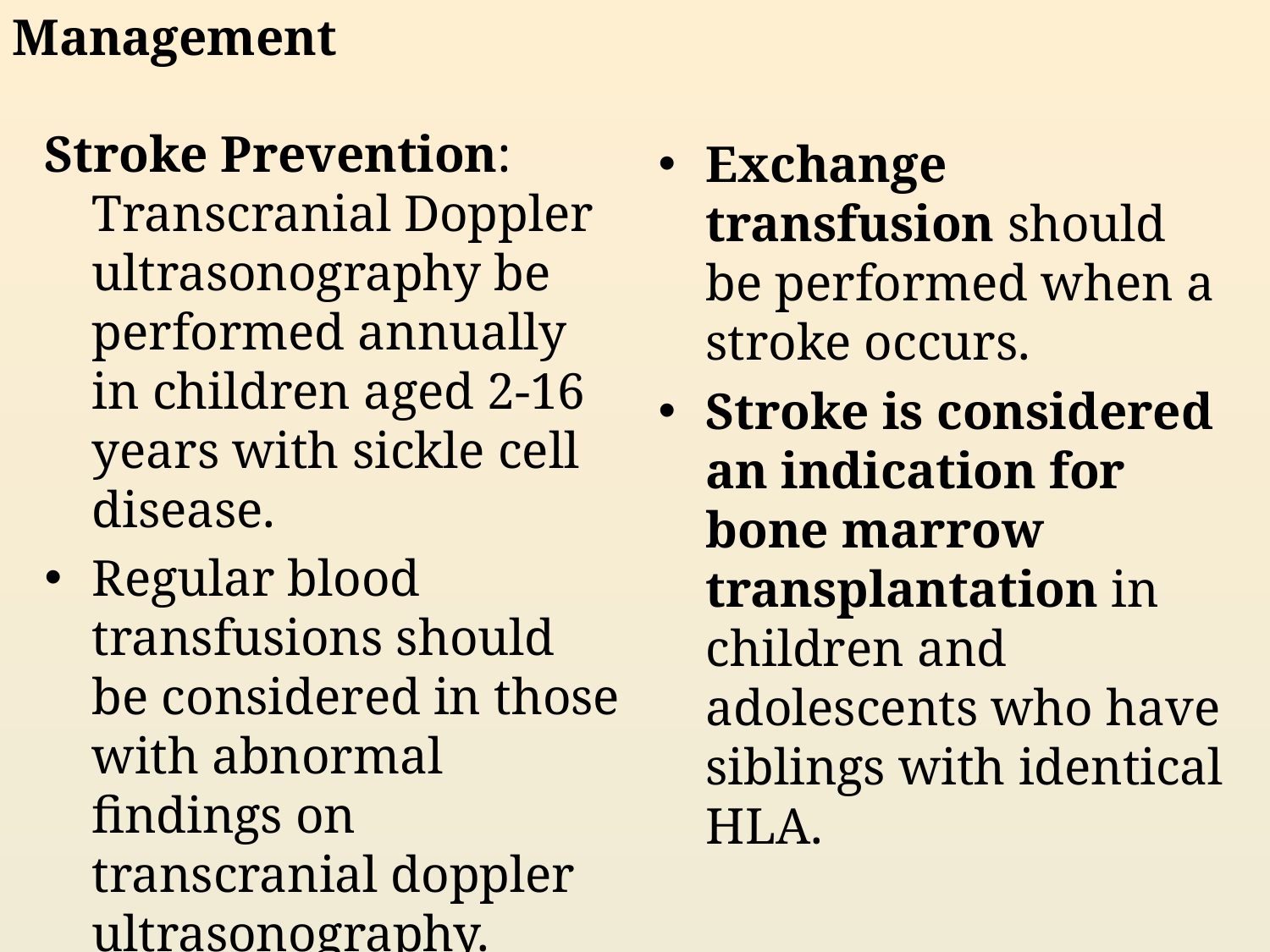

Management
Stroke Prevention: Transcranial Doppler ultrasonography be performed annually in children aged 2-16 years with sickle cell disease.
Regular blood transfusions should be considered in those with abnormal findings on transcranial doppler ultrasonography.

Exchange transfusion should be performed when a stroke occurs.
Stroke is considered an indication for bone marrow transplantation in children and adolescents who have siblings with identical HLA.